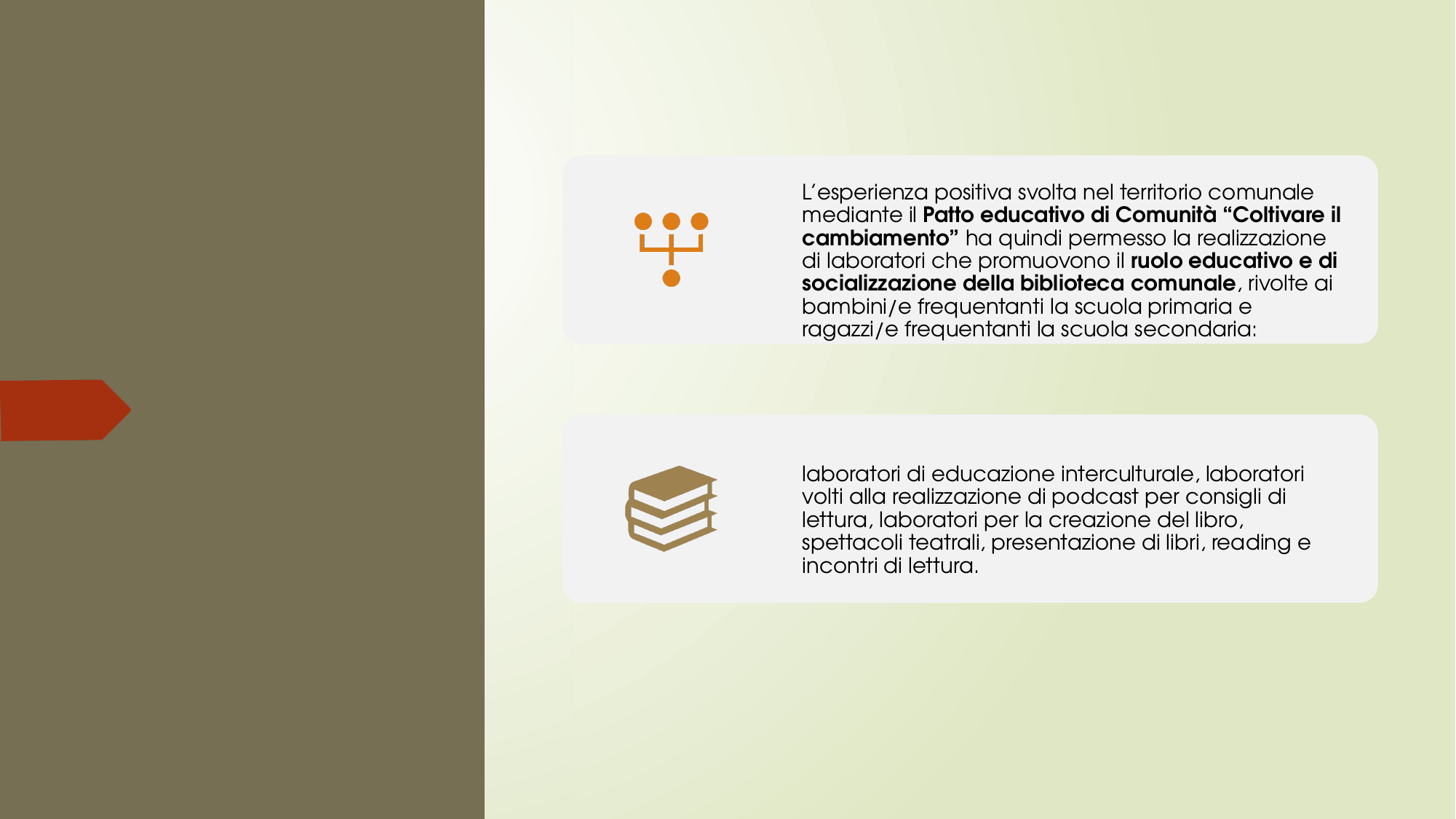

L’esperienza positiva svolta nel territorio comunale mediante il Patto educativo di Comunità “Coltivare il cambiamento” ha quindi permesso la realizzazione di laboratori che promuovono il ruolo educativo e di socializzazione della biblioteca comunale, rivolte ai bambini/e frequentanti la scuola primaria e
ragazzi/e frequentanti la scuola secondaria:
laboratori di educazione interculturale, laboratori volti alla realizzazione di podcast per consigli di lettura, laboratori per la creazione del libro, spettacoli teatrali, presentazione di libri, reading e incontri di lettura.